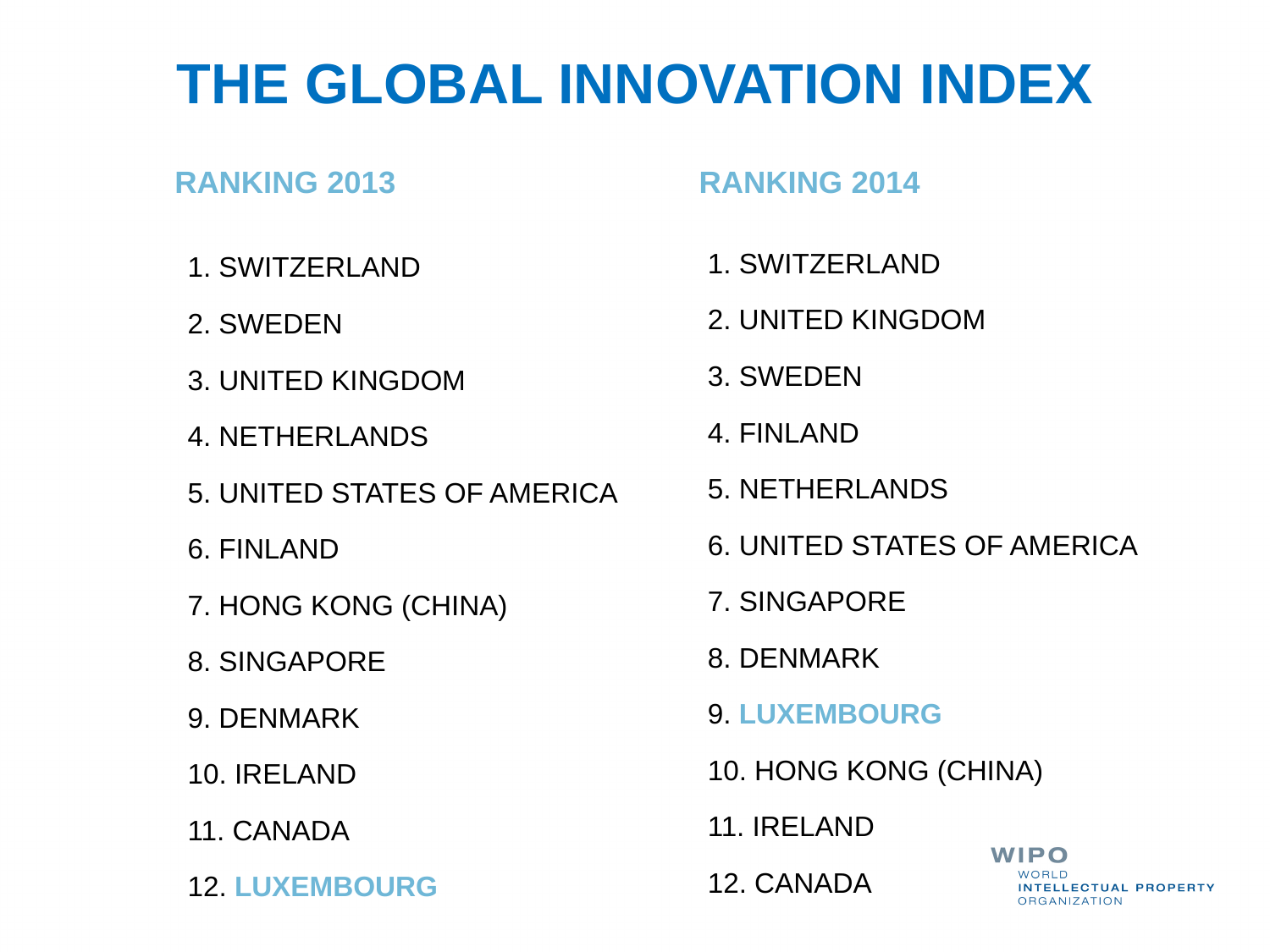

# THE GLOBAL INNOVATION INDEX
      RANKING 2013
    RANKING 2014
1. SWITZERLAND
2. UNITED KINGDOM
3. SWEDEN
4. FINLAND
5. NETHERLANDS
6. UNITED STATES OF AMERICA
7. SINGAPORE
8. DENMARK
9. LUXEMBOURG
10. HONG KONG (CHINA)
11. IRELAND
12. CANADA

1. SWITZERLAND
2. SWEDEN
3. UNITED KINGDOM
4. NETHERLANDS
5. UNITED STATES OF AMERICA
6. FINLAND
7. HONG KONG (CHINA)
8. SINGAPORE
9. DENMARK
10. IRELAND
11. CANADA
12. LUXEMBOURG